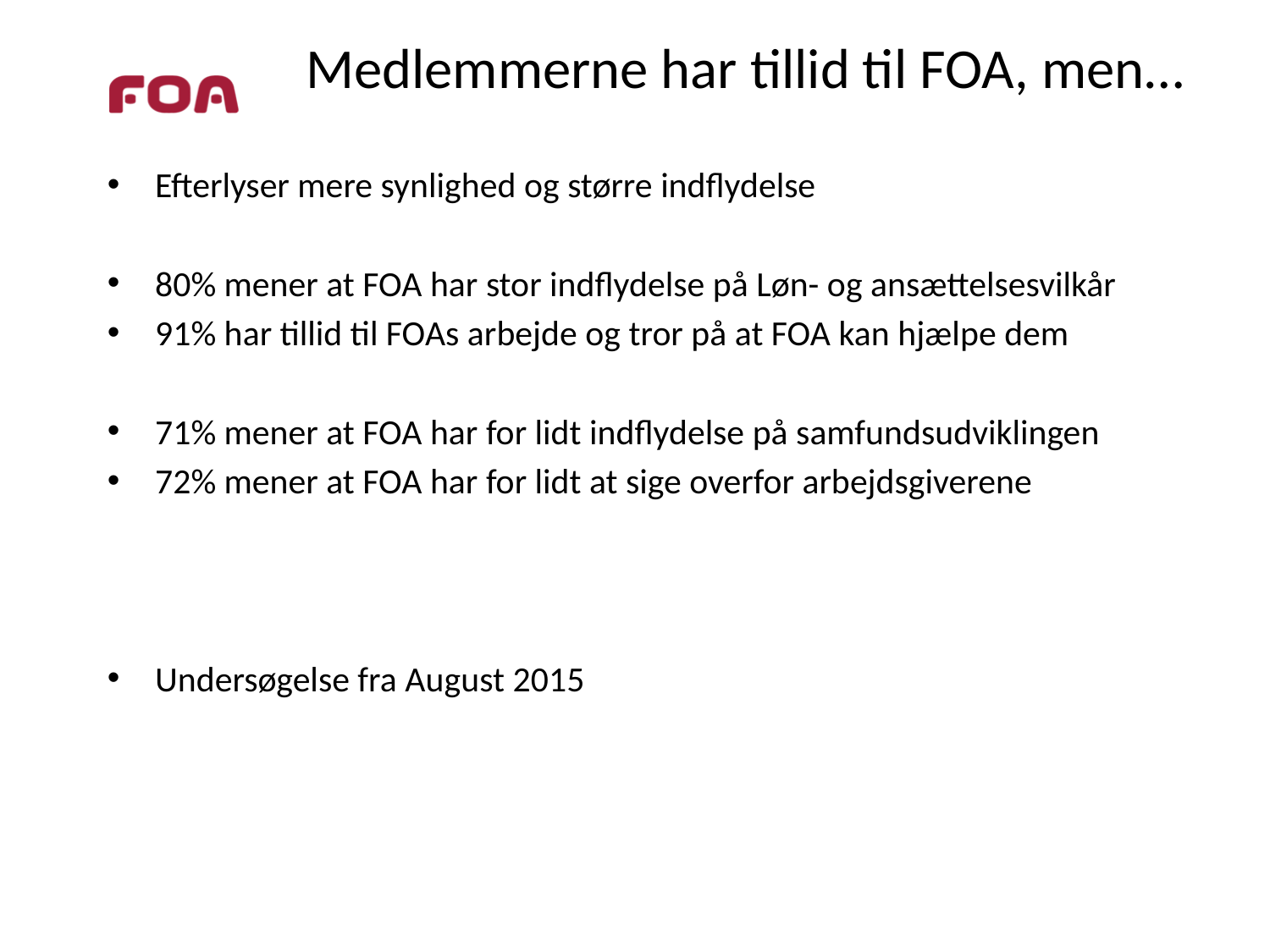

# Medlemmerne har tillid til FOA, men…
Efterlyser mere synlighed og større indflydelse

80% mener at FOA har stor indflydelse på Løn- og ansættelsesvilkår
91% har tillid til FOAs arbejde og tror på at FOA kan hjælpe dem

71% mener at FOA har for lidt indflydelse på samfundsudviklingen
72% mener at FOA har for lidt at sige overfor arbejdsgiverene

Undersøgelse fra August 2015